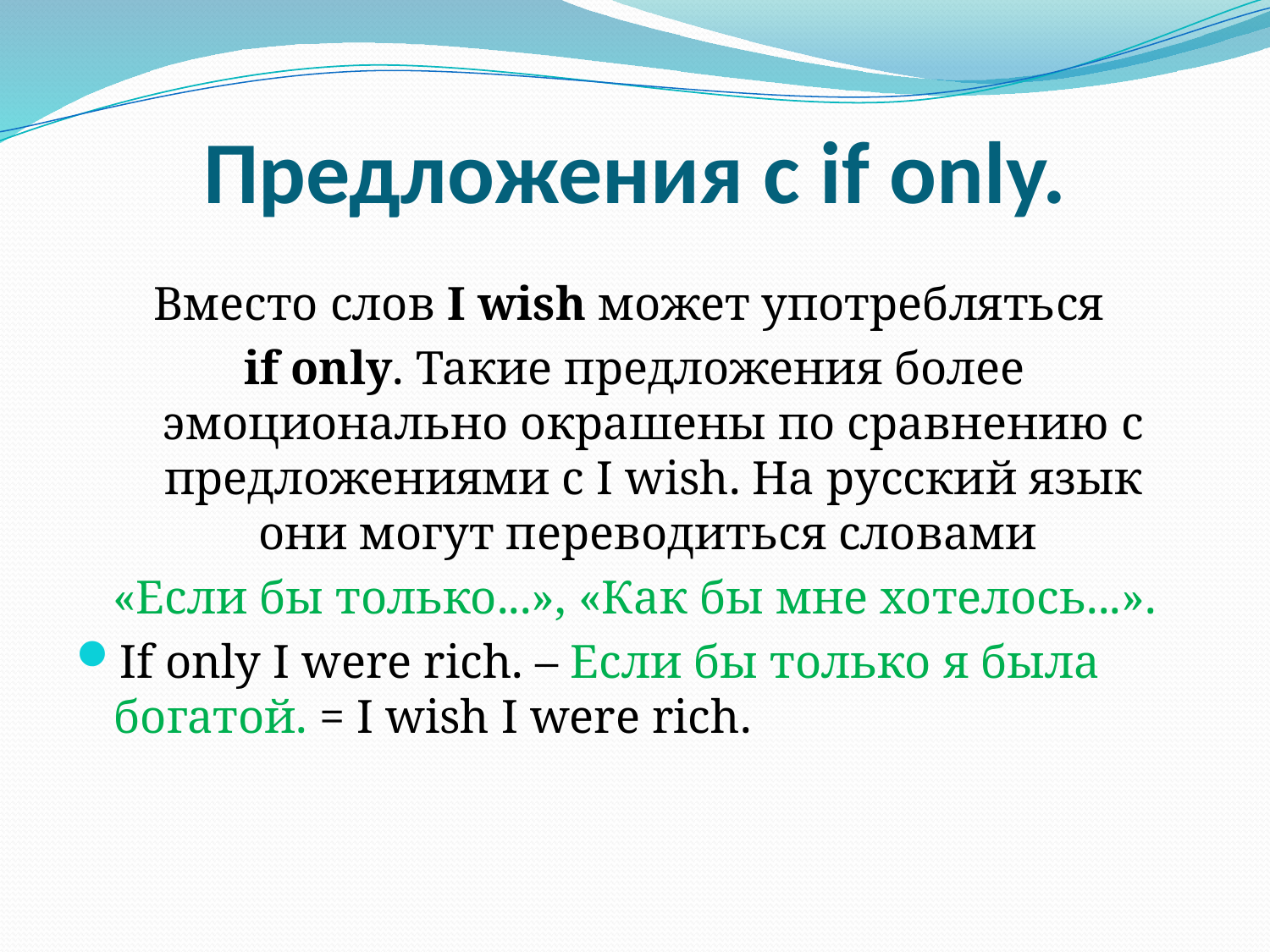

# Предложения с if only.
Вместо слов I wish может употребляться
if only. Такие предложения более эмоционально окрашены по сравнению с предложениями с I wish. На русский язык они могут переводиться словами
«Если бы только...», «Как бы мне хотелось...».
If only I were rich. – Если бы только я была богатой. = I wish I were rich.